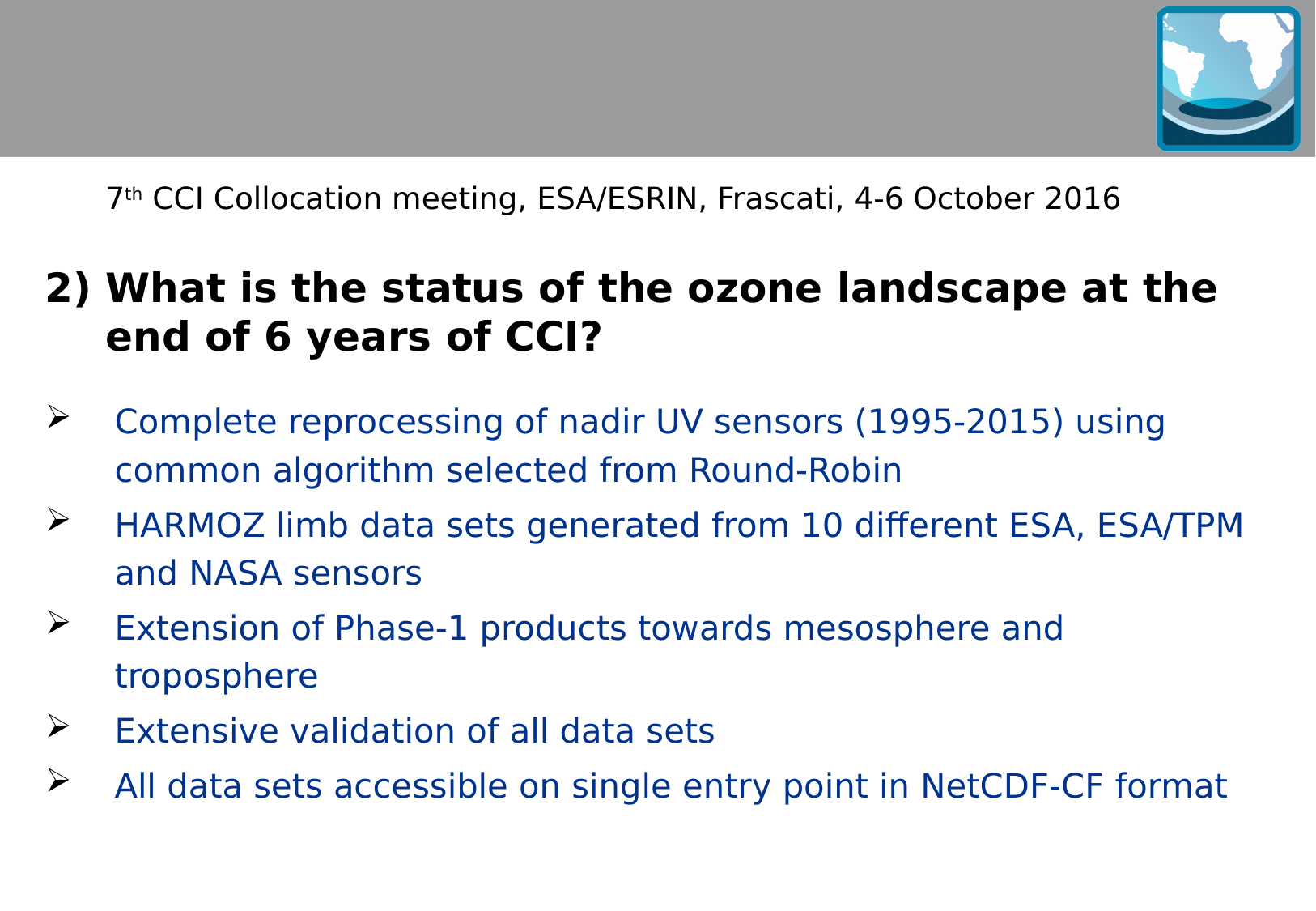

#
7th CCI Collocation meeting, ESA/ESRIN, Frascati, 4-6 October 2016
What is the status of the ozone landscape at the end of 6 years of CCI?
Complete reprocessing of nadir UV sensors (1995-2015) using common algorithm selected from Round-Robin
HARMOZ limb data sets generated from 10 different ESA, ESA/TPM and NASA sensors
Extension of Phase-1 products towards mesosphere and troposphere
Extensive validation of all data sets
All data sets accessible on single entry point in NetCDF-CF format